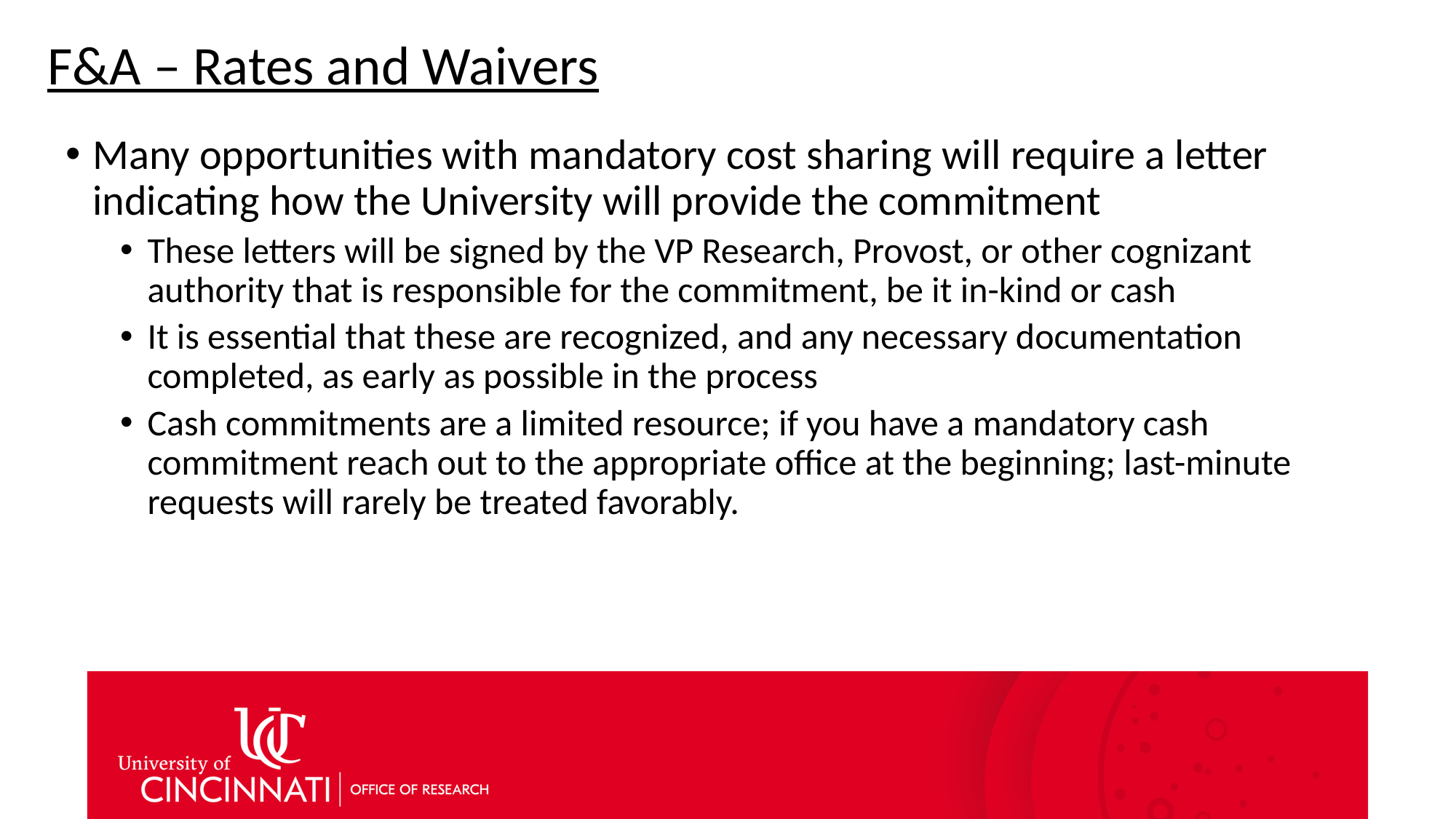

# F&A – Rates and Waivers
Many opportunities with mandatory cost sharing will require a letter indicating how the University will provide the commitment
These letters will be signed by the VP Research, Provost, or other cognizant authority that is responsible for the commitment, be it in-kind or cash
It is essential that these are recognized, and any necessary documentation completed, as early as possible in the process
Cash commitments are a limited resource; if you have a mandatory cash commitment reach out to the appropriate office at the beginning; last-minute requests will rarely be treated favorably.